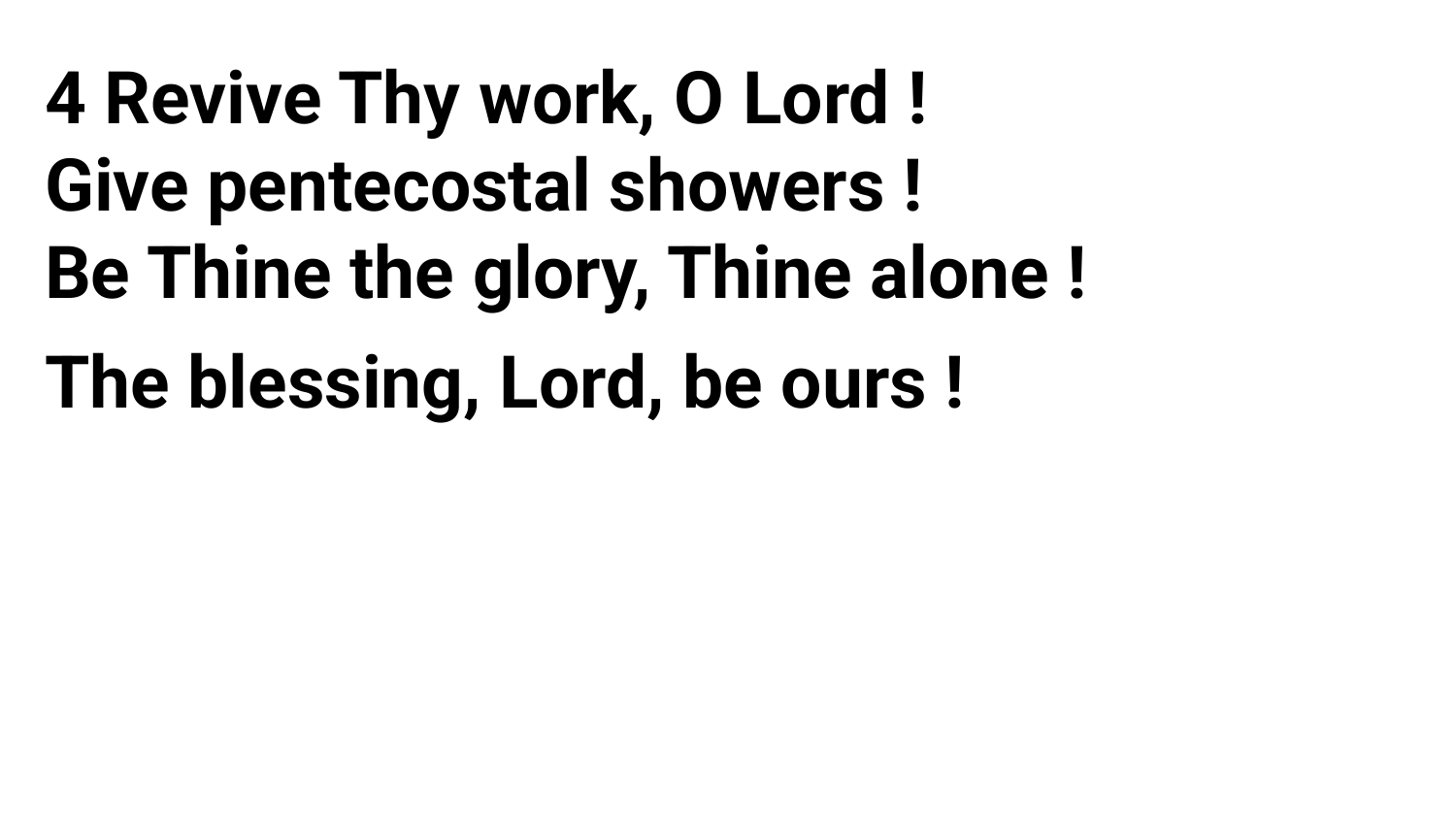

4 Revive Thy work, O Lord !
Give pentecostal showers !
Be Thine the glory, Thine alone !
The blessing, Lord, be ours !